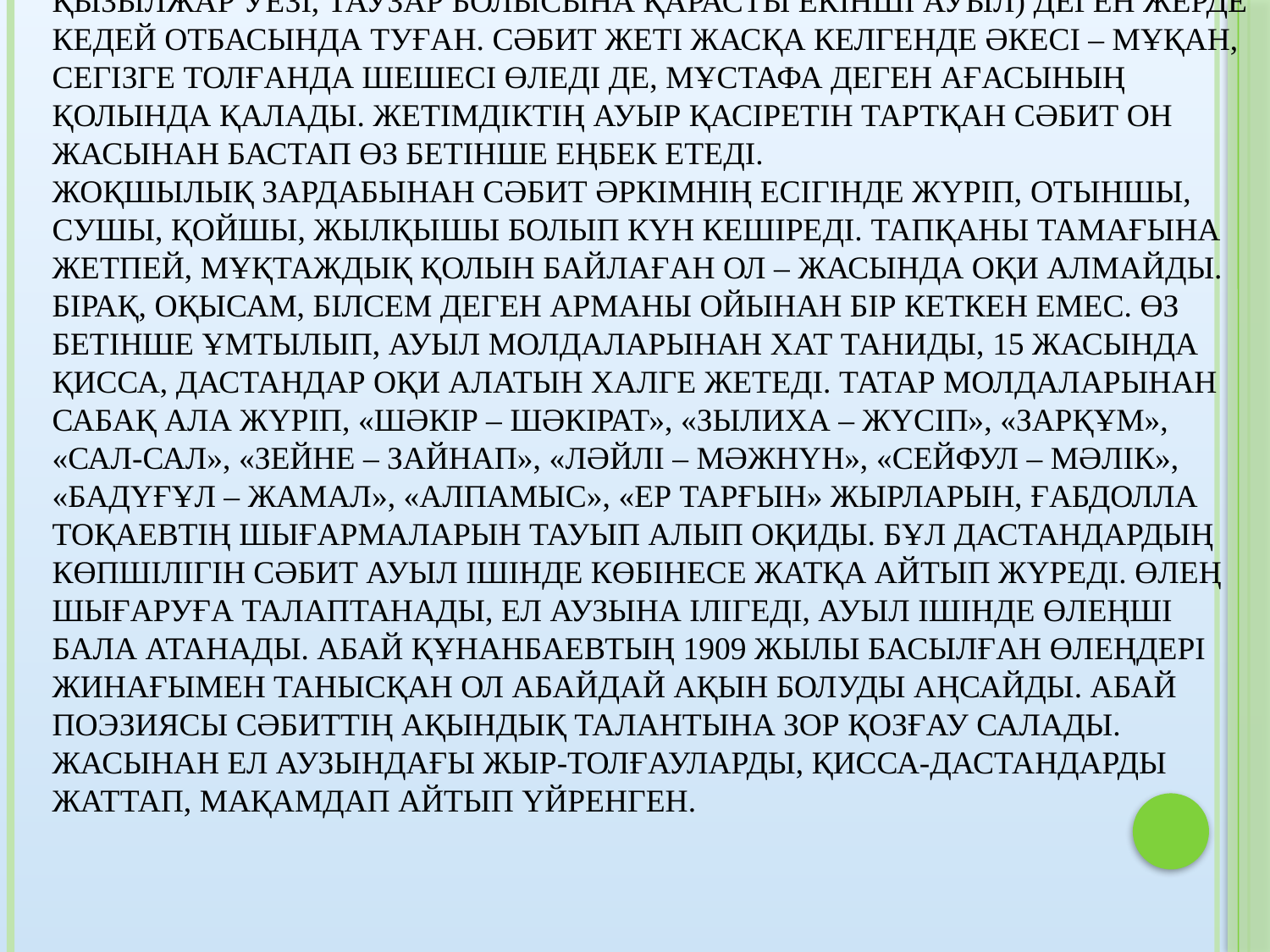

# Сәбит қазіргі Солтүстік Қазақстан облысының Жамбыл ауданындағы Жаманшұбар (бұрынғы Ақмола губерниясы, Қызылжар уезі, Таузар болысына қарасты екінші ауыл) деген жерде кедей отбасында туған. Сәбит жеті жасқа келгенде әкесі – Мұқан, сегізге толғанда шешесі өледі де, Мұстафа деген ағасының қолында қалады. Жетімдіктің ауыр қасіретін тартқан Сәбит он жасынан бастап өз бетінше еңбек етеді. Жоқшылық зардабынан Сәбит әркімнің есігінде жүріп, отыншы, сушы, қойшы, жылқышы болып күн кешіреді. Тапқаны тамағына жетпей, мұқтаждық қолын байлаған ол – жасында оқи алмайды. Бірақ, оқысам, білсем деген арманы ойынан бір кеткен емес. Өз бетінше ұмтылып, ауыл молдаларынан хат таниды, 15 жасында қисса, дастандар оқи алатын халге жетеді. Татар молдаларынан сабақ ала жүріп, «Шәкір – Шәкірат», «Зылиха – Жүсіп», «Зарқұм», «Сал-Сал», «Зейне – Зайнап», «Ләйлі – Мәжнүн», «Сейфул – Мәлік», «Бадүғұл – Жамал», «Алпамыс», «Ер Тарғын» жырларын, Ғабдолла Тоқаевтің шығармаларын тауып алып оқиды. Бұл дастандардың көпшілігін Сәбит ауыл ішінде көбінесе жатқа айтып жүреді. Өлең шығаруға талаптанады, ел аузына ілігеді, ауыл ішінде өлеңші бала атанады. Абай Құнанбаевтың 1909 жылы басылған өлеңдері жинағымен танысқан ол Абайдай ақын болуды аңсайды. Абай поэзиясы Сәбиттің ақындық талантына зор қозғау салады. Жасынан ел аузындағы жыр-толғауларды, қисса-дастандарды жаттап, мақамдап айтып үйренген.